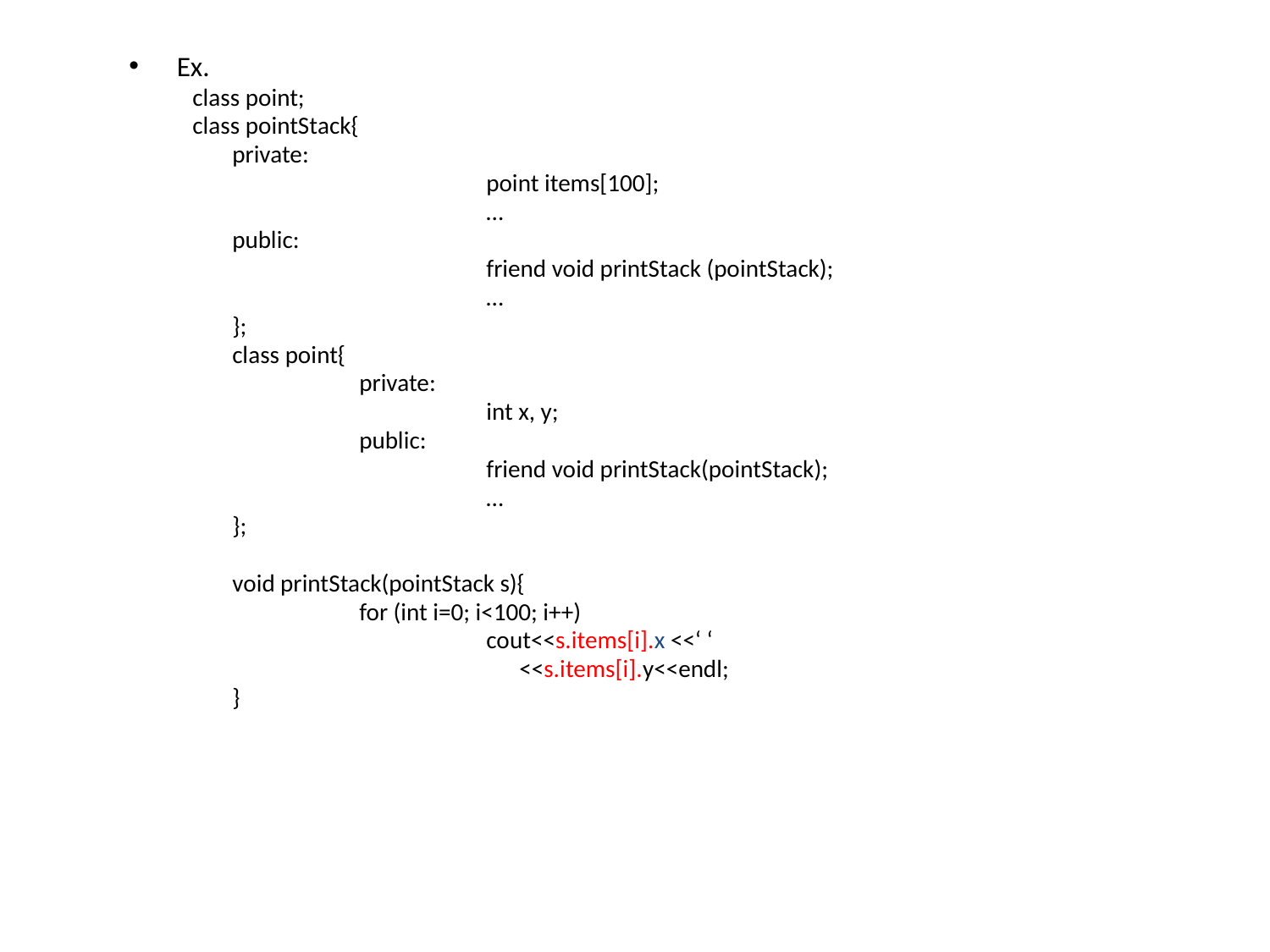

Ex.
class point;
class pointStack{
	private:
			point items[100];
			…
	public:
			friend void printStack (pointStack);
			…
	};
	class point{
		private:
			int x, y;
		public:
			friend void printStack(pointStack);
			…
	};

	void printStack(pointStack s){
		for (int i=0; i<100; i++)
			cout<<s.items[i].x <<‘ ‘
			      <<s.items[i].y<<endl;
	}